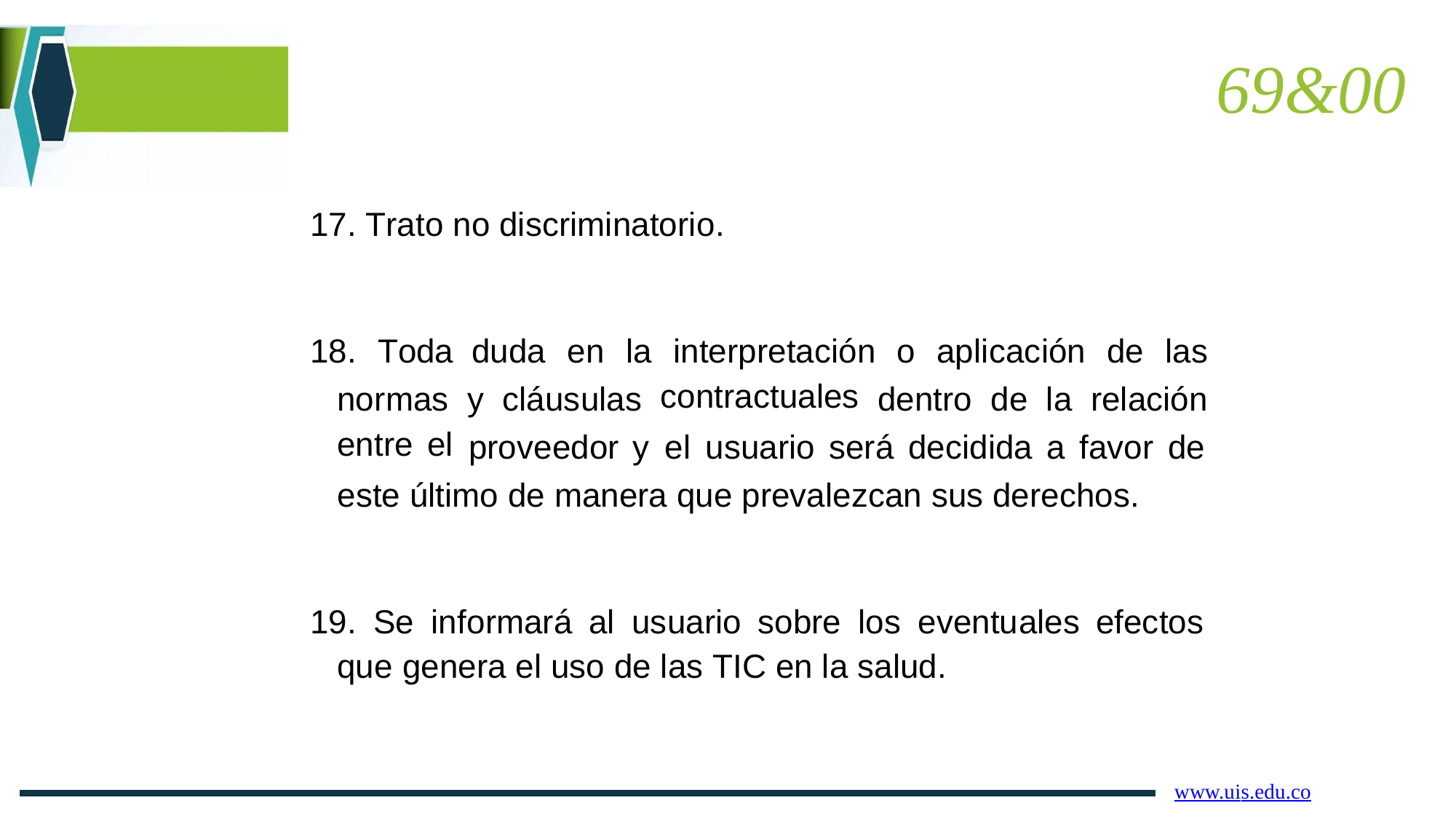

69&00

17. Trato no discriminatorio.
18.
Toda
duda
en
la
interpretación
contractuales
o
aplicación
de
las
normas
entre el
y
cláusulas
dentro
de la relación
proveedor y
el usuario será decidida a favor de
este último de manera que prevalezcan sus derechos.
19. Se informará al usuario sobre los eventuales efectos
que genera el uso de las TIC en la salud.

www.uis.edu.co